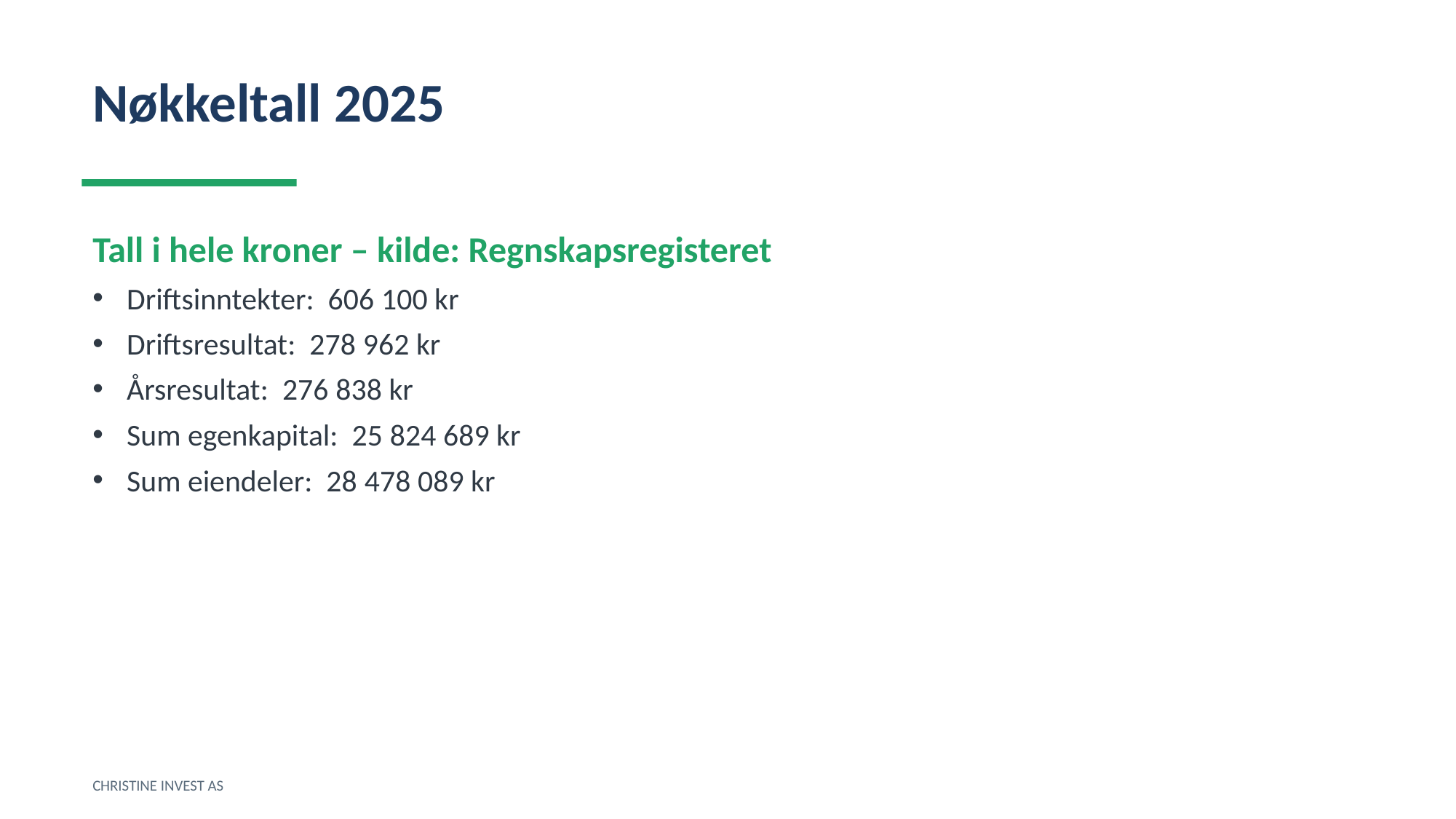

Nøkkeltall 2025

Tall i hele kroner – kilde: Regnskapsregisteret
Driftsinntekter:  606 100 kr
Driftsresultat:  278 962 kr
Årsresultat:  276 838 kr
Sum egenkapital:  25 824 689 kr
Sum eiendeler:  28 478 089 kr
CHRISTINE INVEST AS